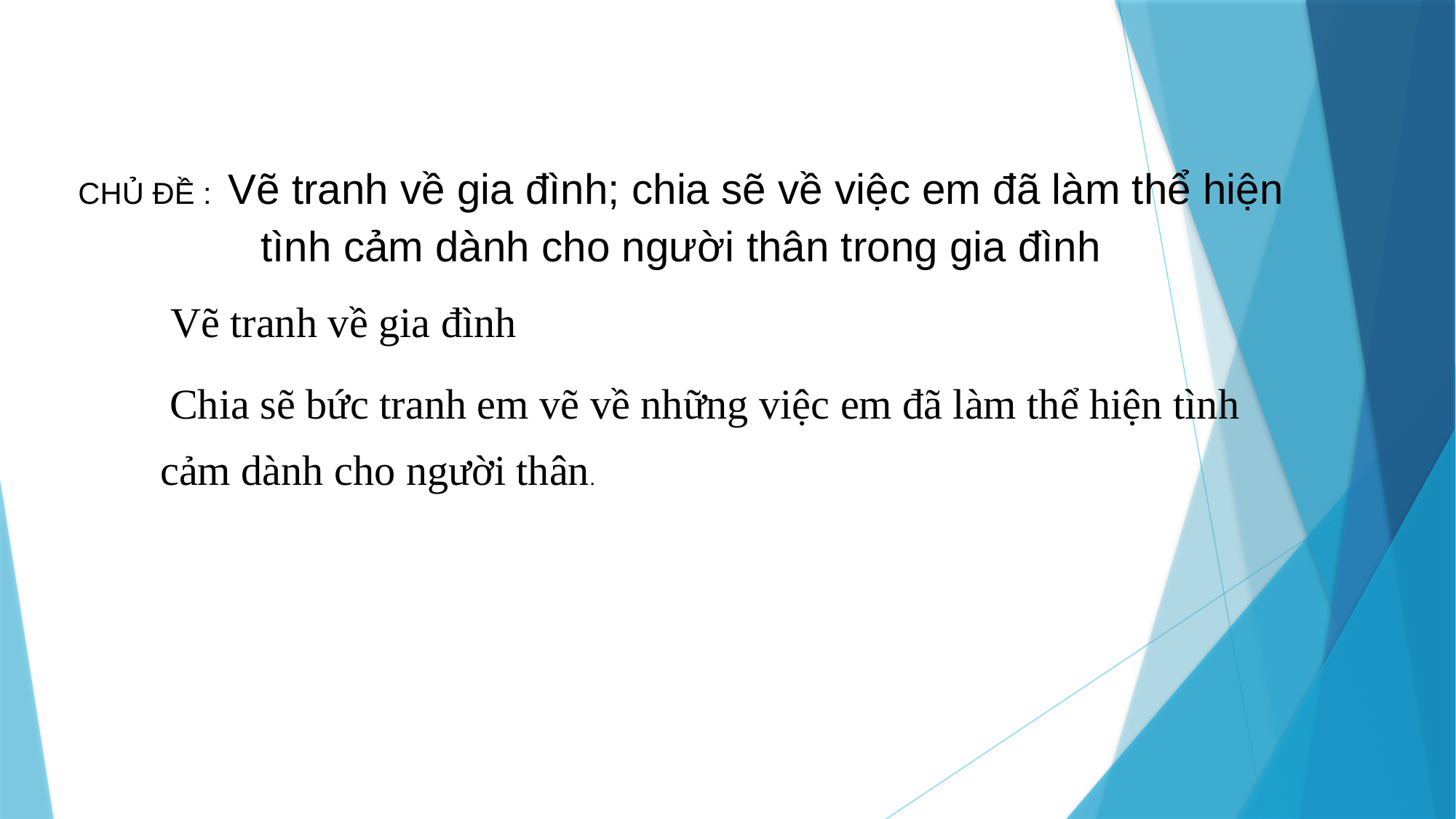

CHỦ ĐỀ :  Vẽ tranh về gia đình; chia sẽ về việc em đã làm thể hiện tình cảm dành cho người thân trong gia đình
Vẽ tranh về gia đình
 Chia sẽ bức tranh em vẽ về những việc em đã làm thể hiện tình
cảm dành cho người thân.